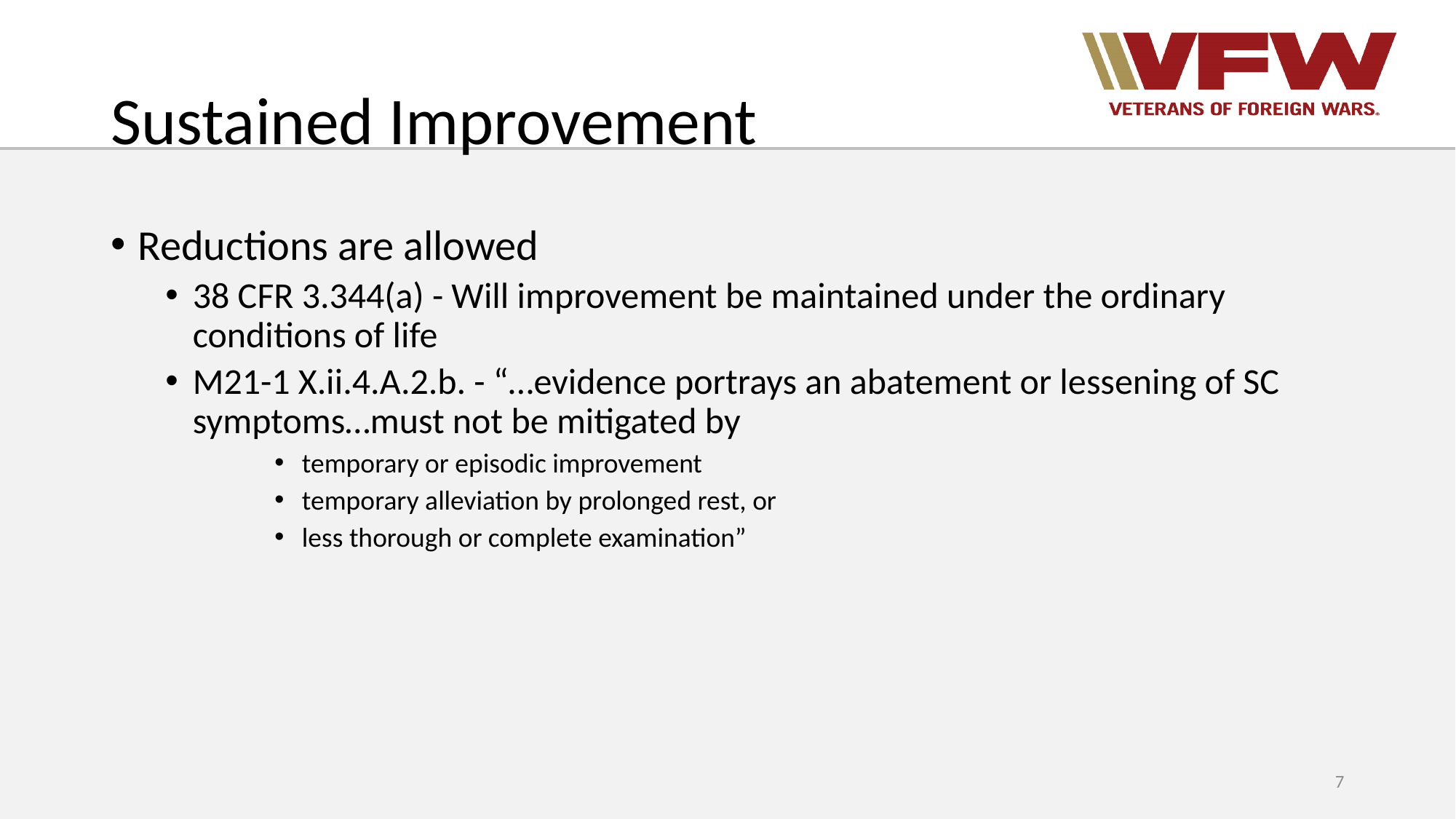

# Sustained Improvement
Reductions are allowed
38 CFR 3.344(a) - Will improvement be maintained under the ordinary conditions of life
M21-1 X.ii.4.A.2.b. - “…evidence portrays an abatement or lessening of SC symptoms…must not be mitigated by
temporary or episodic improvement
temporary alleviation by prolonged rest, or
less thorough or complete examination”
7